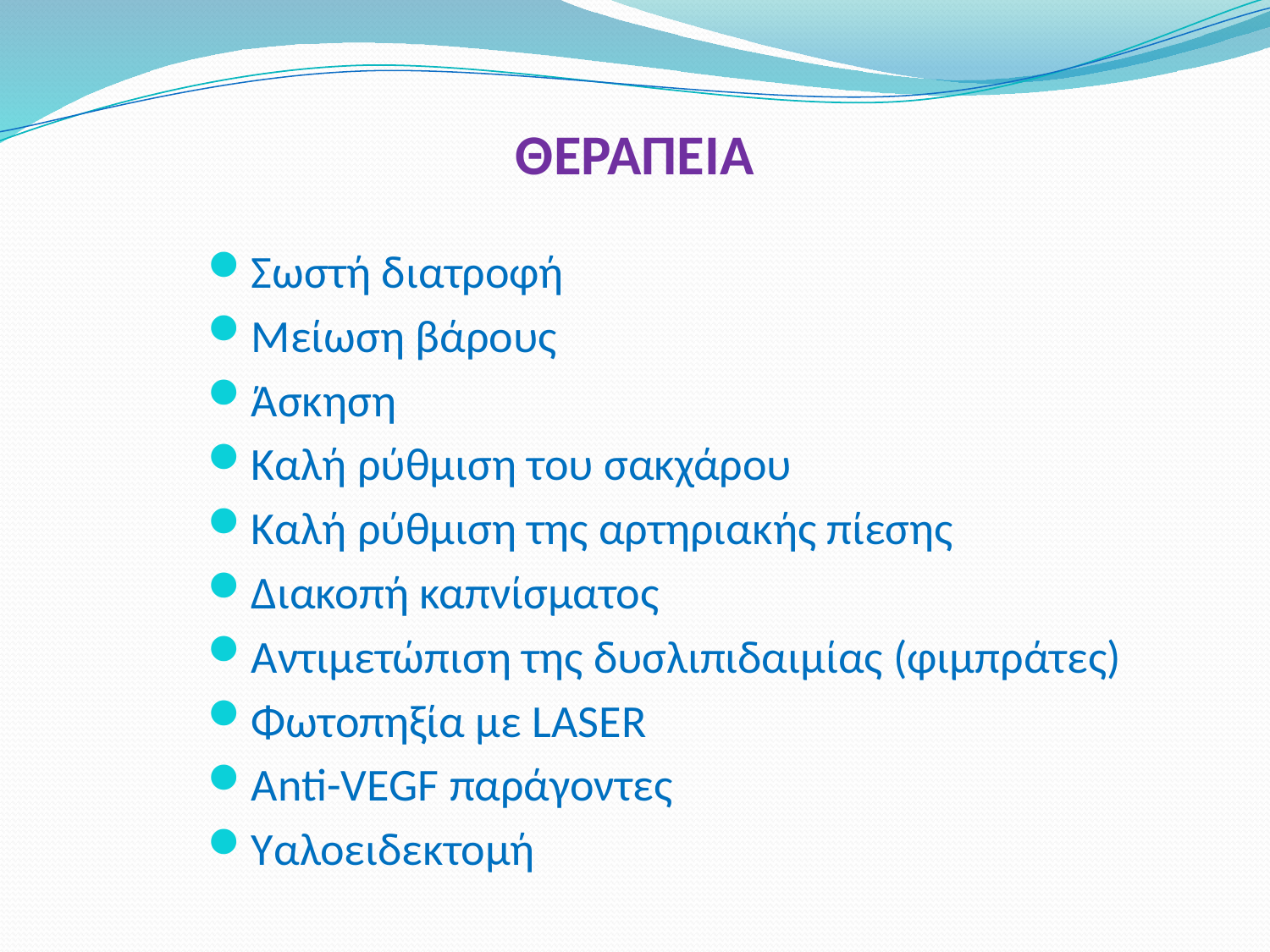

# ΘΕΡΑΠΕΙΑ
Σωστή διατροφή
Μείωση βάρους
Άσκηση
Καλή ρύθμιση του σακχάρου
Καλή ρύθμιση της αρτηριακής πίεσης
Διακοπή καπνίσματος
Αντιμετώπιση της δυσλιπιδαιμίας (φιμπράτες)
Φωτοπηξία με LASER
Anti-VEGF παράγοντες
Υαλοειδεκτομή